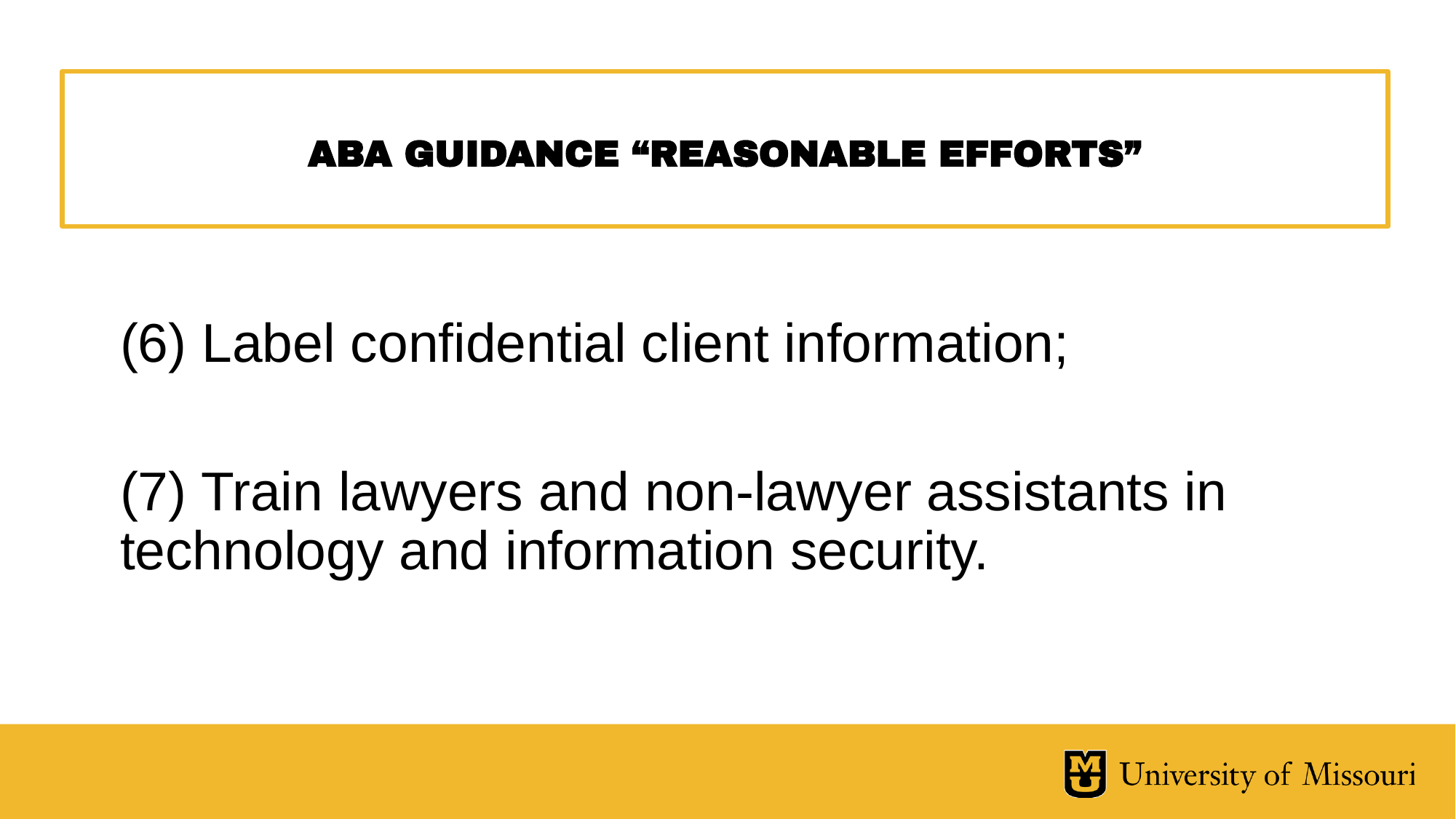

# ABA GUIDANCE “REASONABLE EFFORTS”

(6) Label confidential client information;

(7) Train lawyers and non-lawyer assistants in technology and information security.